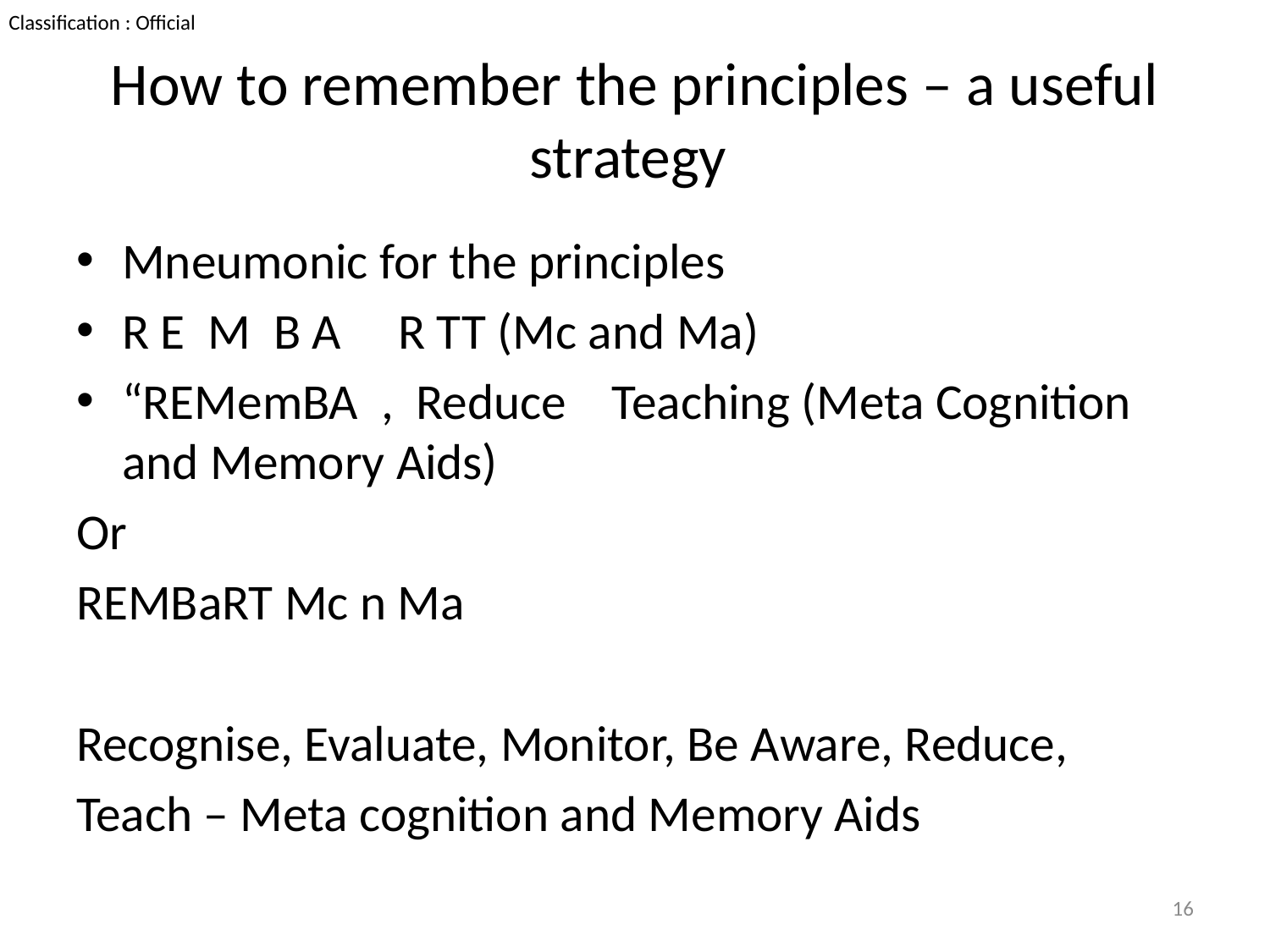

# How to remember the principles – a useful strategy
Mneumonic for the principles
R E  M  B A     R TT (Mc and Ma)
“REMemBA  ,  Reduce    Teaching (Meta Cognition and Memory Aids)
Or
REMBaRT Mc n Ma

Recognise, Evaluate, Monitor, Be Aware, Reduce,
Teach – Meta cognition and Memory Aids
16